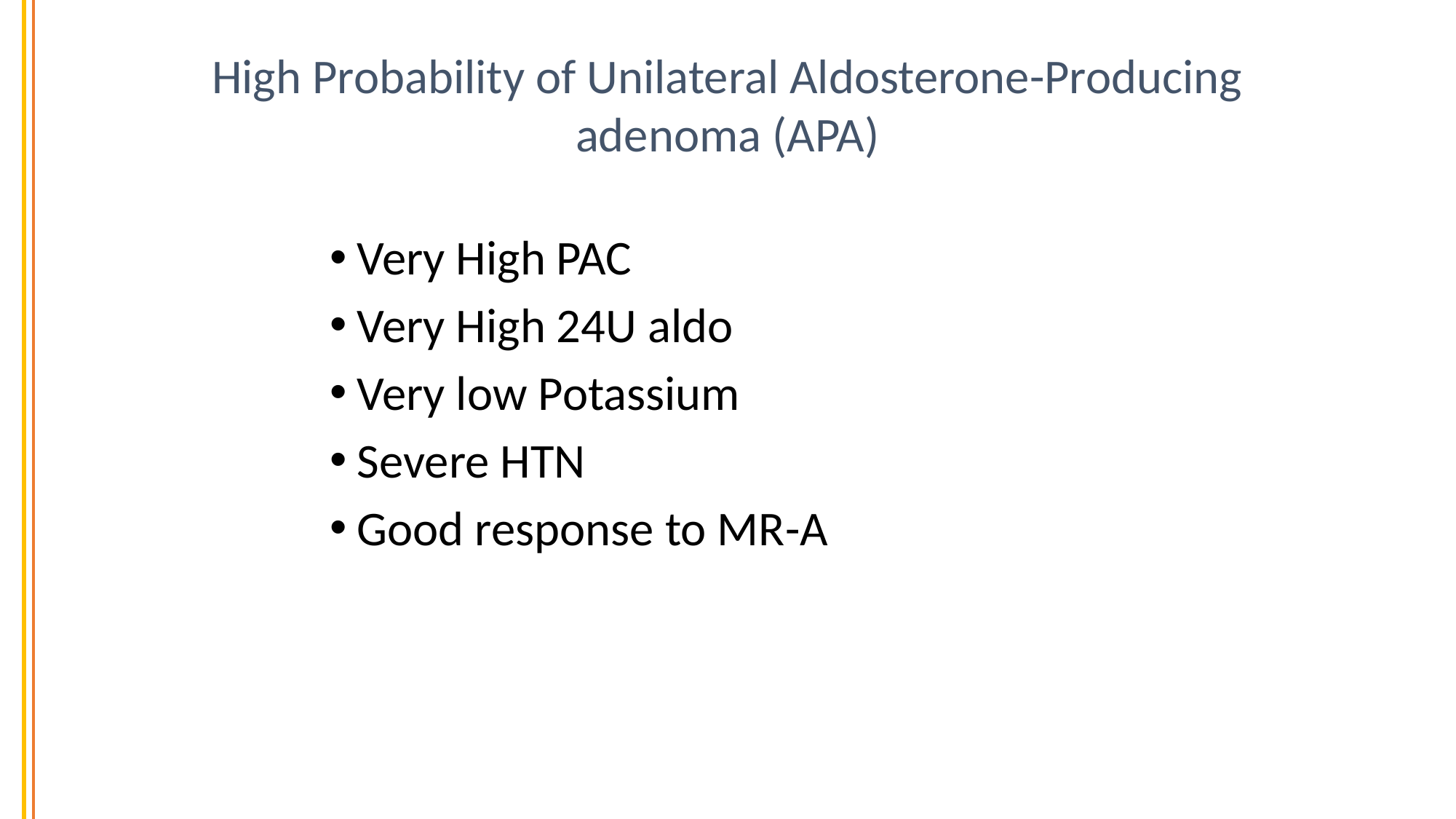

High Probability of Unilateral Aldosterone-Producing adenoma (APA)
Very High PAC
Very High 24U aldo
Very low Potassium
Severe HTN
Good response to MR-A